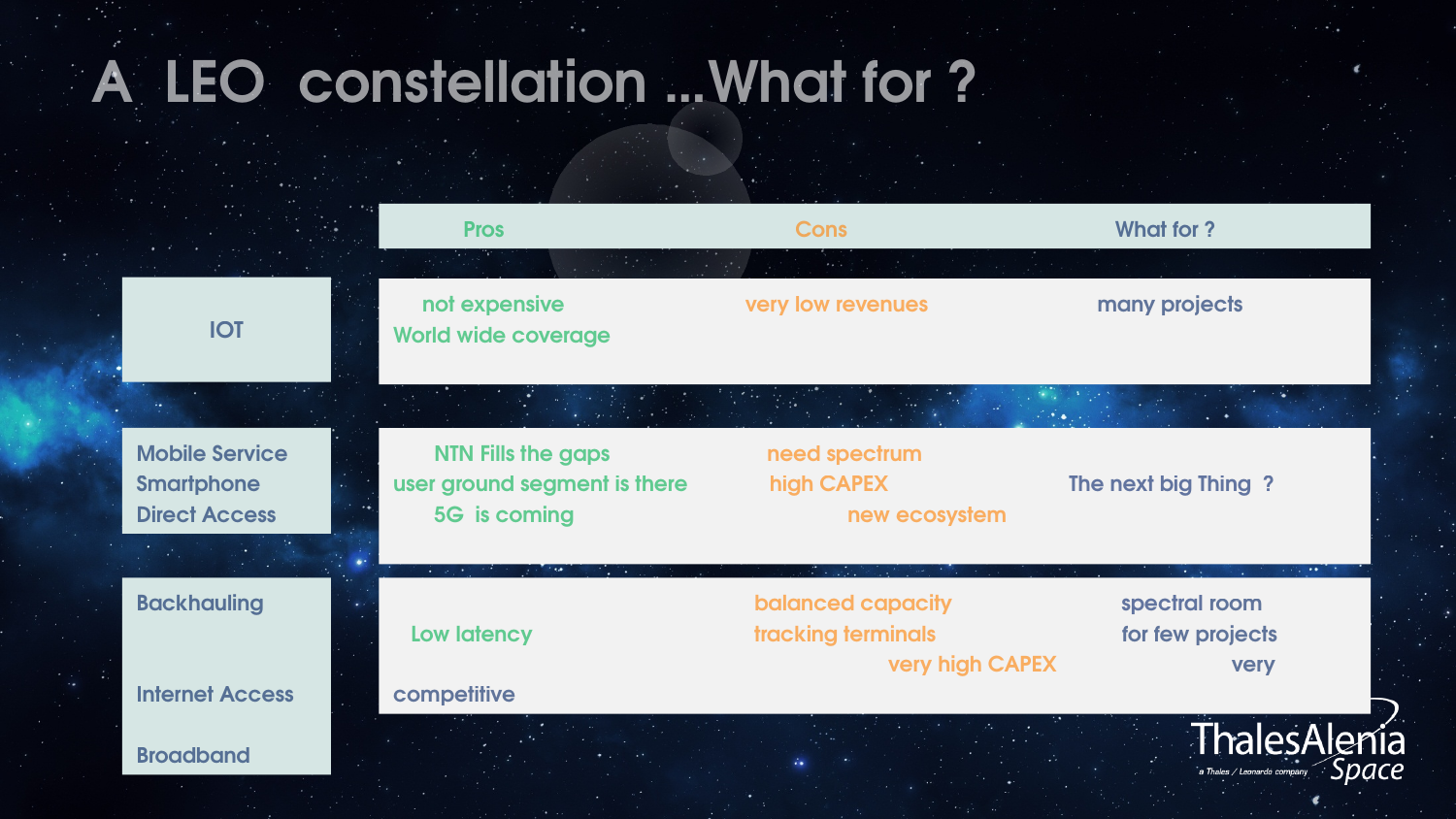

A  LEO  constellation …What for ?
            Pros                                                  Cons                                              What for ?

IOT

     not expensive                               very low revenues                             many projects
World wide coverage

Mobile Service
Smartphone
Direct Access
       NTN Fills the gaps                           need spectrum
user ground segment is there              high CAPEX                               The next big Thing  ?
       5G  is coming	                            new ecosystem
Backhauling
Internet Access
Broadband
                                                              balanced capacity                             spectral room
   Low latency                                      tracking terminals                                for few projects       			          very high CAPEX                              very competitive